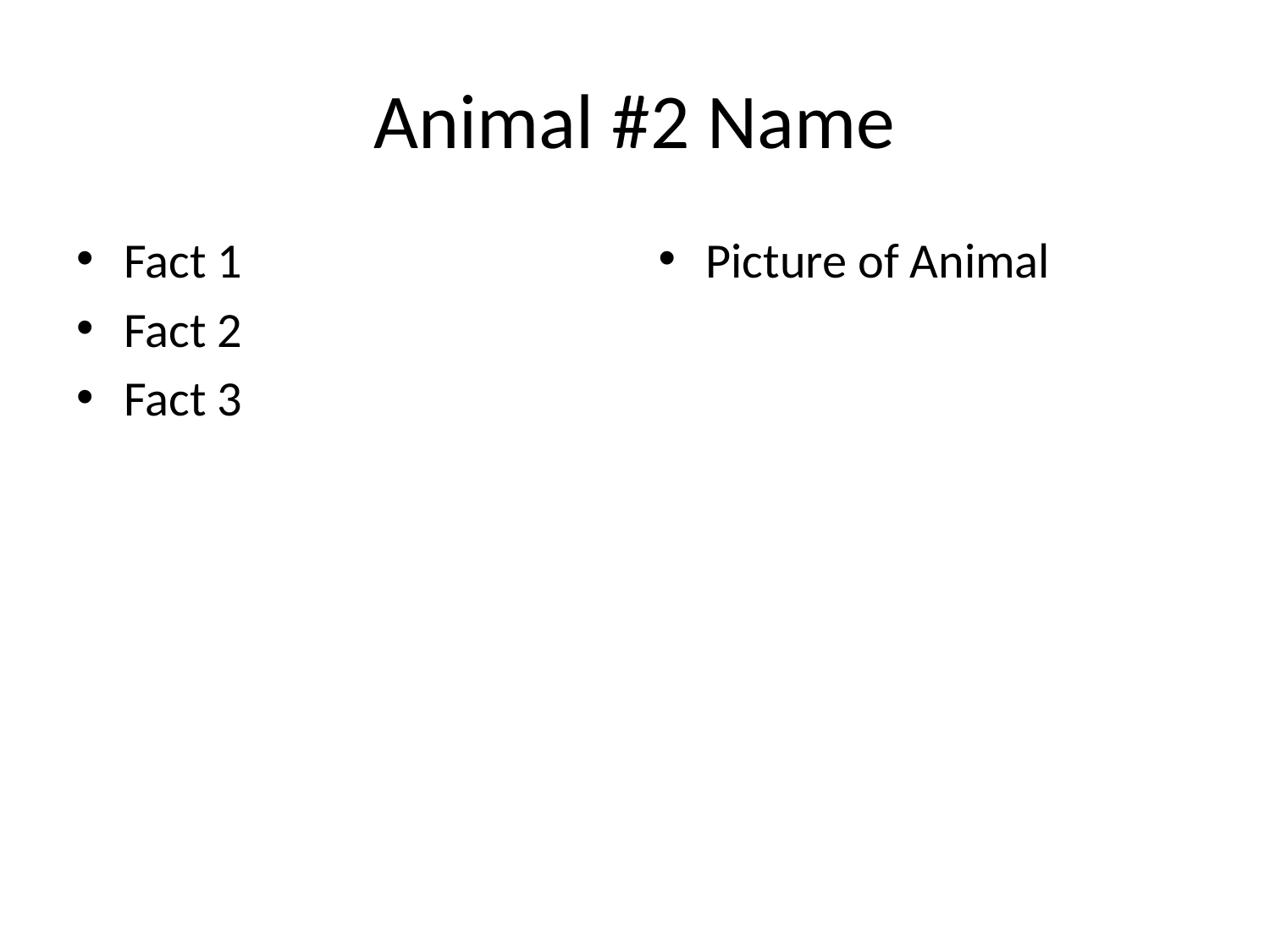

# Animal #2 Name
Fact 1
Fact 2
Fact 3

Picture of Animal